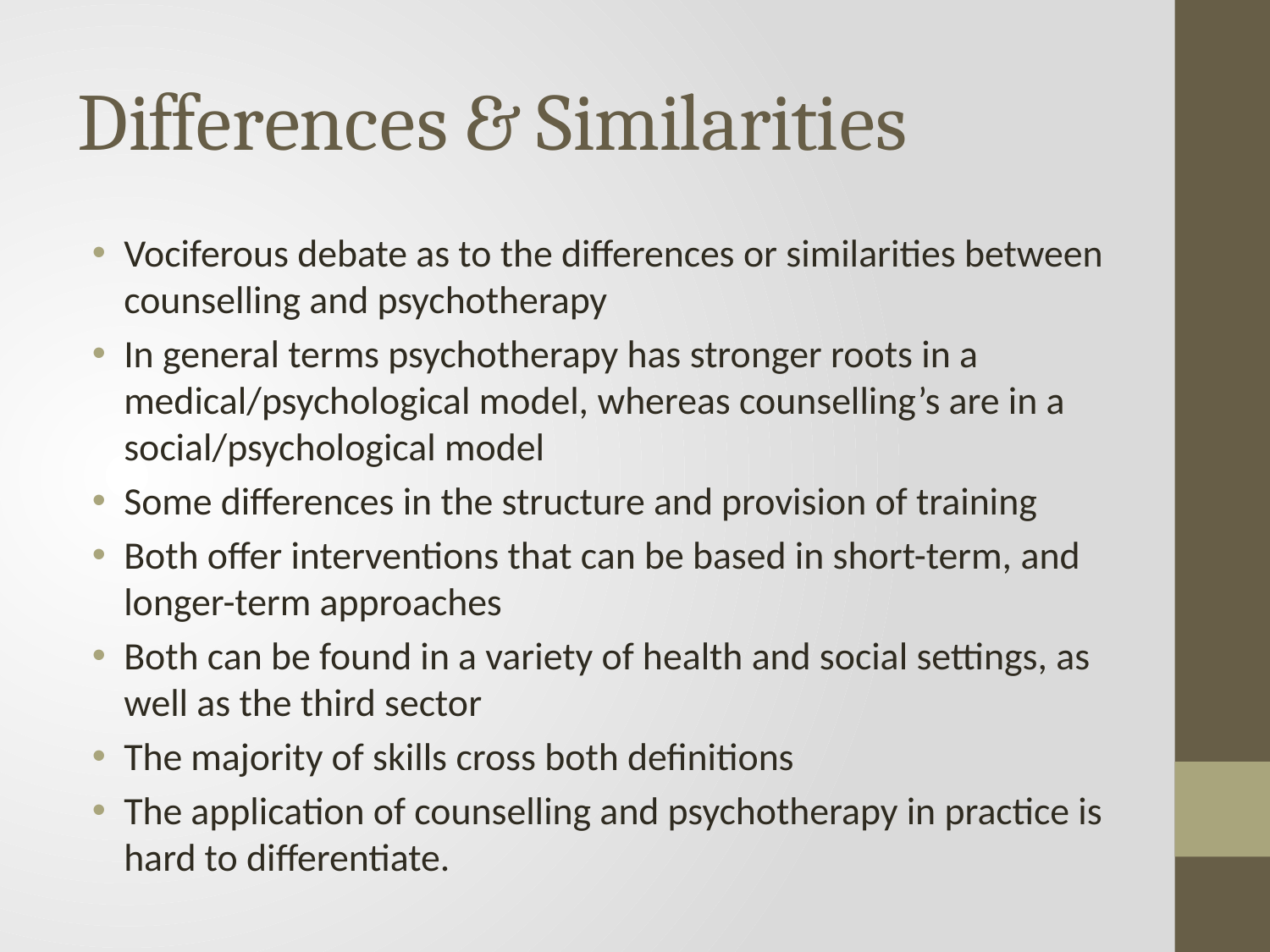

# Differences & Similarities
Vociferous debate as to the differences or similarities between counselling and psychotherapy
In general terms psychotherapy has stronger roots in a medical/psychological model, whereas counselling’s are in a social/psychological model
Some differences in the structure and provision of training
Both offer interventions that can be based in short-term, and longer-term approaches
Both can be found in a variety of health and social settings, as well as the third sector
The majority of skills cross both definitions
The application of counselling and psychotherapy in practice is hard to differentiate.